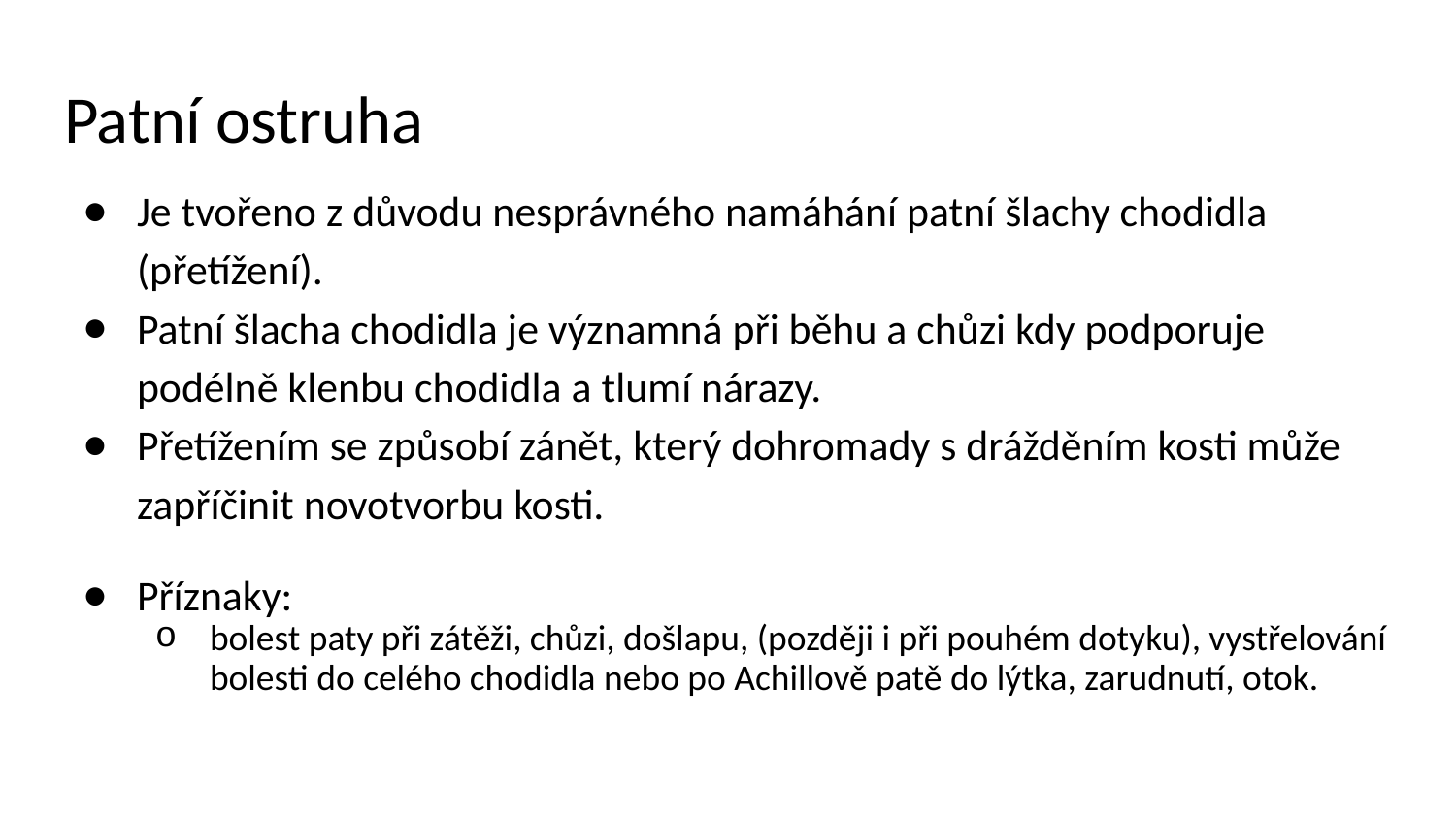

# Patní ostruha
Je tvořeno z důvodu nesprávného namáhání patní šlachy chodidla (přetížení).
Patní šlacha chodidla je významná při běhu a chůzi kdy podporuje podélně klenbu chodidla a tlumí nárazy.
Přetížením se způsobí zánět, který dohromady s drážděním kosti může zapříčinit novotvorbu kosti.

Příznaky:
bolest paty při zátěži, chůzi, došlapu, (později i při pouhém dotyku), vystřelování bolesti do celého chodidla nebo po Achillově patě do lýtka, zarudnutí, otok.